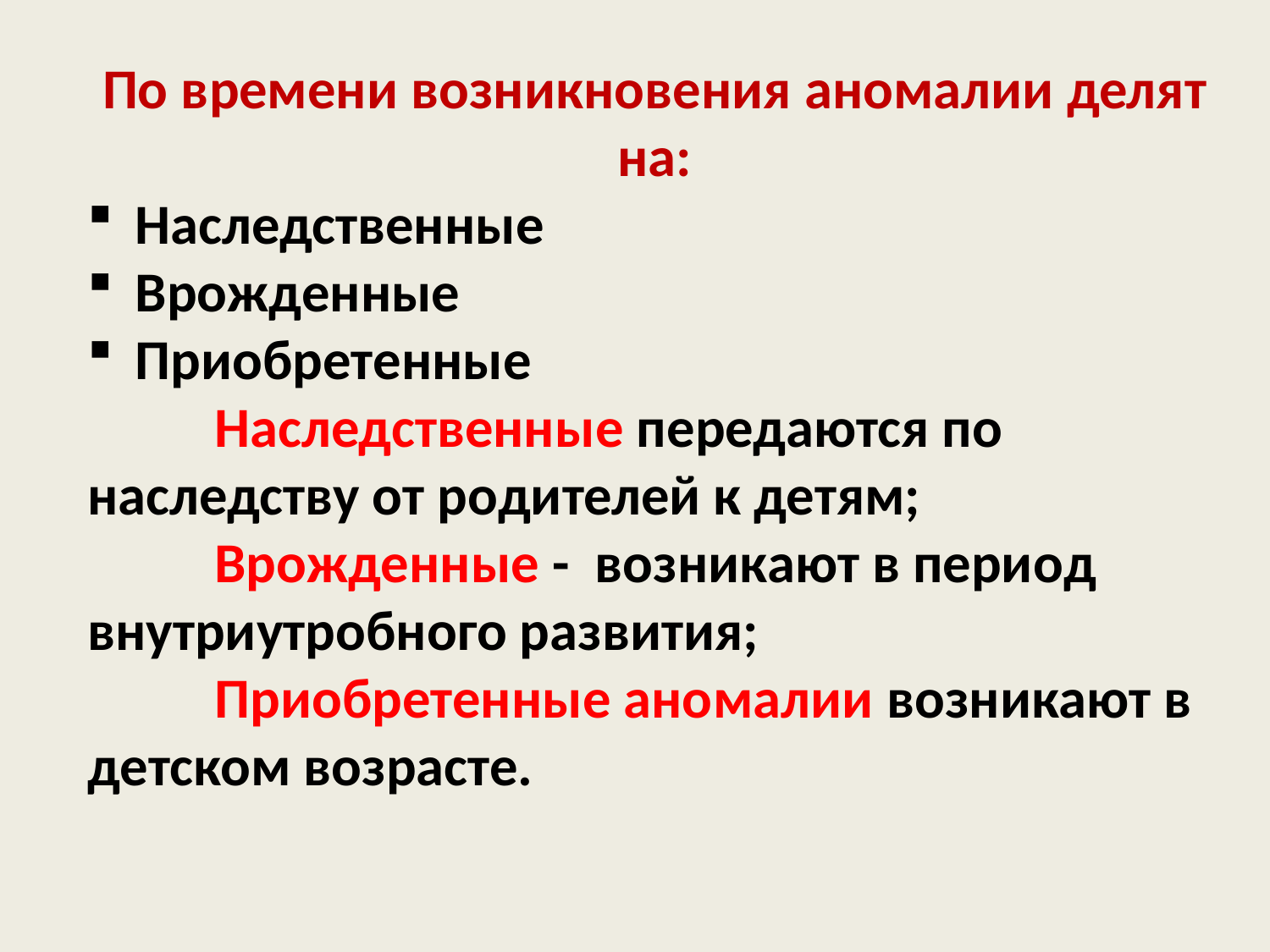

По времени возникновения аномалии делят на:
Наследственные
Врожденные
Приобретенные
	Наследственные передаются по наследству от родителей к детям;
 	Врожденные -  возникают в период внутриутробного развития;
	Приобретенные аномалии возникают в детском возрасте.